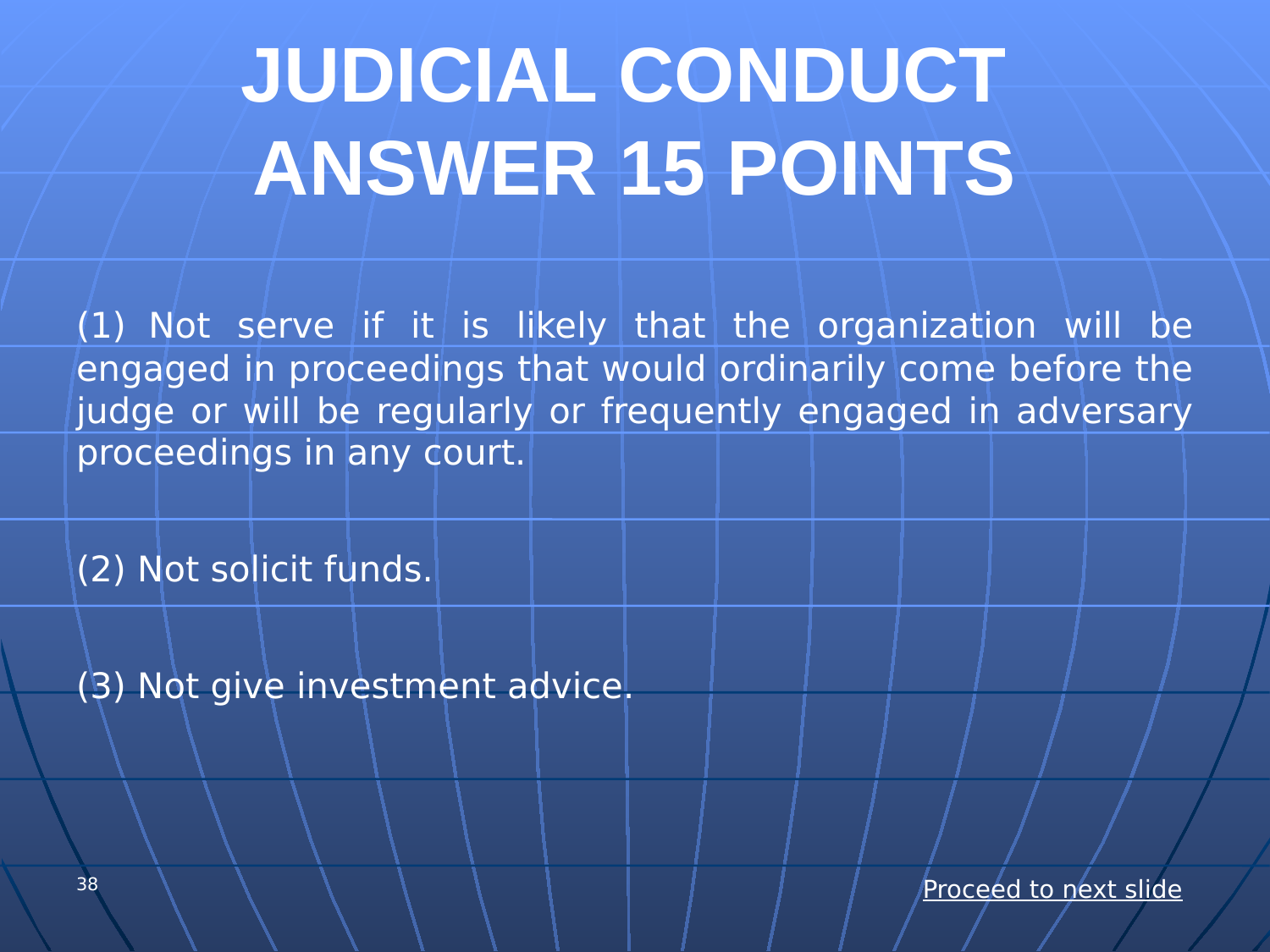

# JUDICIAL CONDUCT ANSWER 15 POINTS

(1)  Not serve if it is likely that the organization will be engaged in proceedings that would ordinarily come before the judge or will be regularly or frequently engaged in adversary proceedings in any court.

(2) Not solicit funds.

(3) Not give investment advice.

38
Proceed to next slide